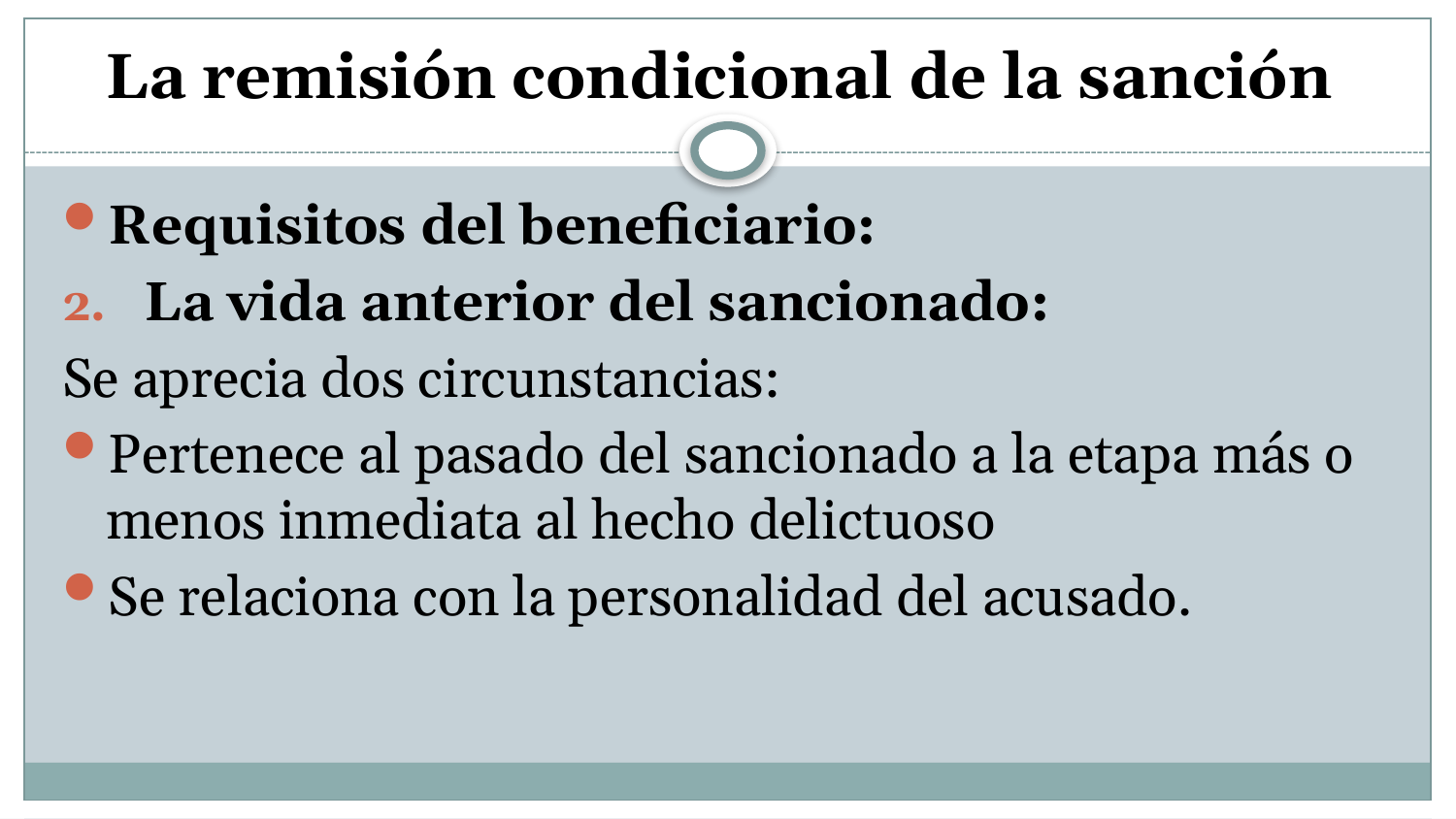

# La remisión condicional de la sanción
Requisitos del beneficiario:
La vida anterior del sancionado:
Se aprecia dos circunstancias:
Pertenece al pasado del sancionado a la etapa más o menos inmediata al hecho delictuoso
Se relaciona con la personalidad del acusado.